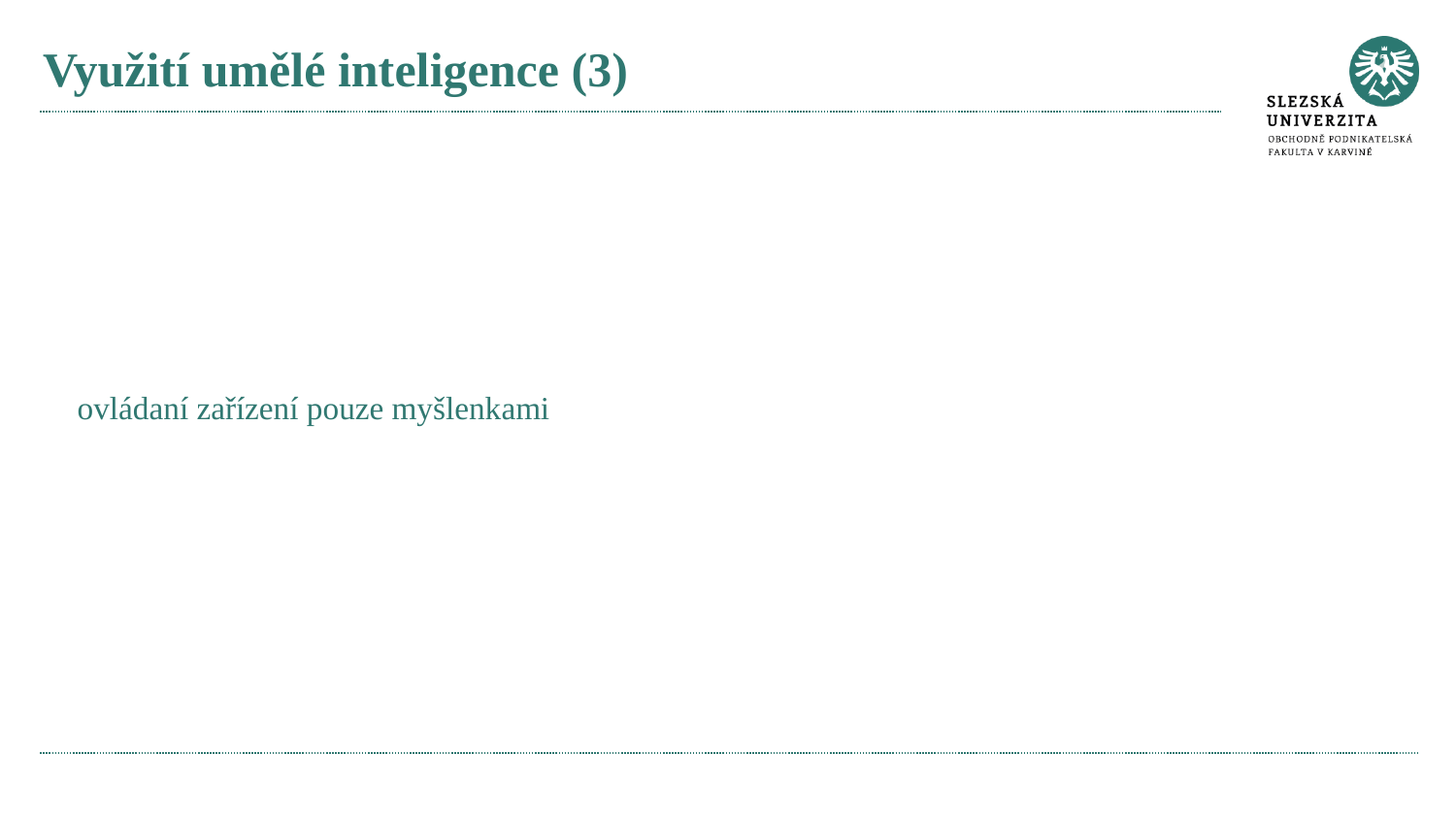

# Využití umělé inteligence (3)
ovládaní zařízení pouze myšlenkami